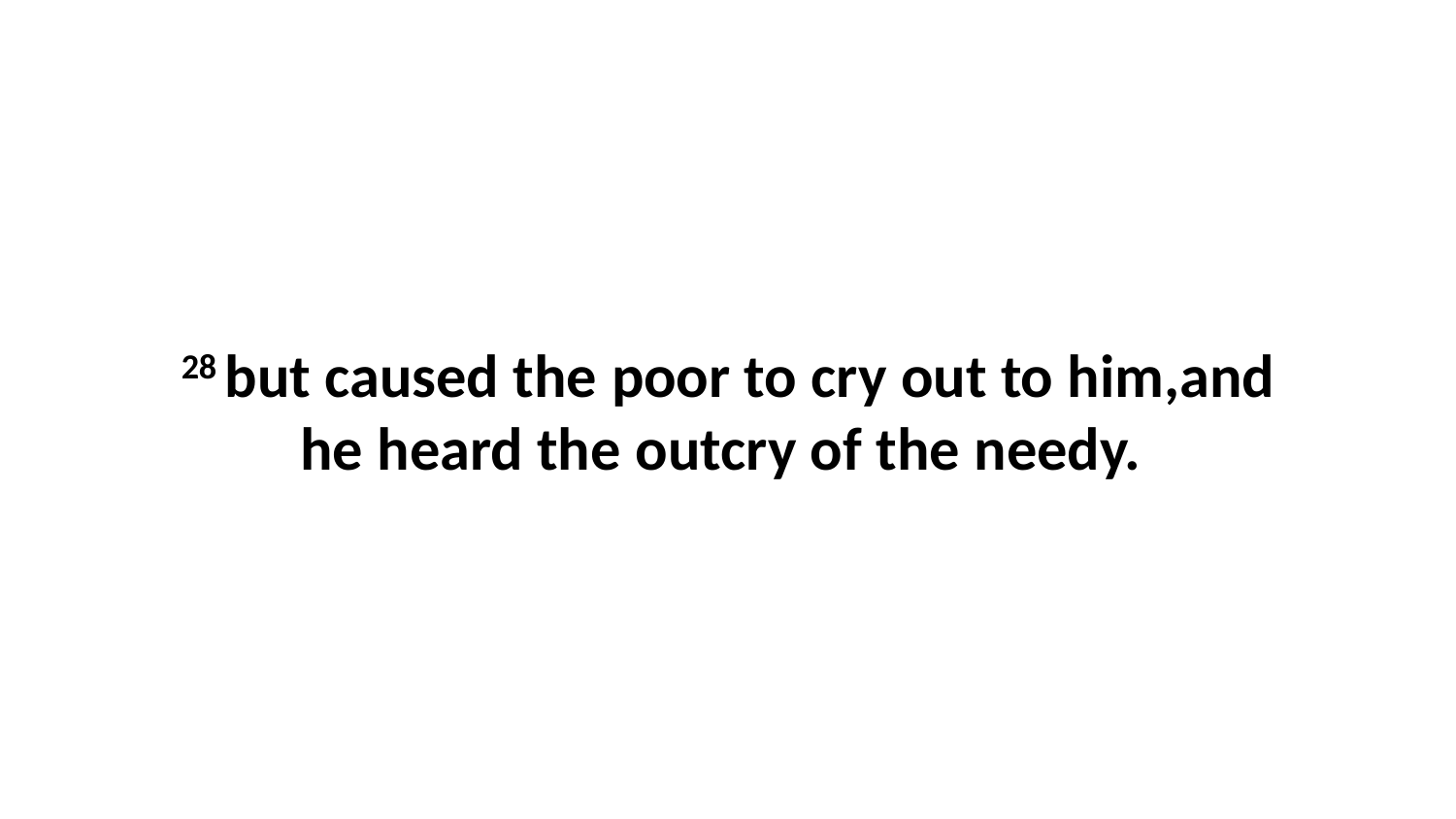

28 but caused the poor to cry out to him,and he heard the outcry of the needy.